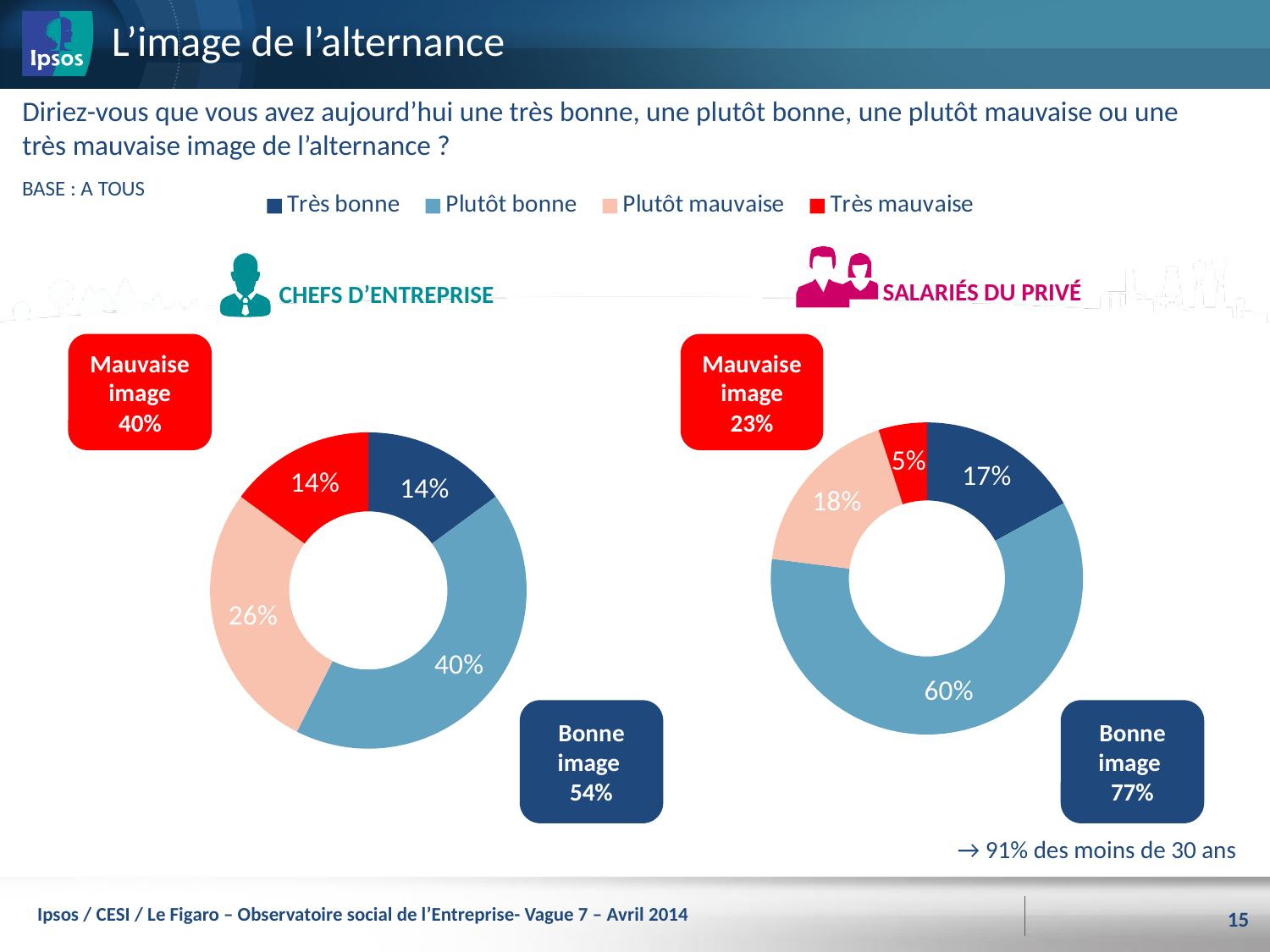

# L’image de l’alternance

### Chart

| Category |  |
|---|---|
| Très bonne | 14.0 |
| Plutôt bonne | 40.0 |
| Plutôt mauvaise | 26.0 |
| Très mauvaise | 14.0 |
Diriez-vous que vous avez aujourd’hui une très bonne, une plutôt bonne, une plutôt mauvaise ou une très mauvaise image de l’alternance ?
BASE : A TOUS

### Chart

| Category |  |
|---|---|
| Très bonne | 17.0 |
| Plutôt bonne | 60.0 |
| Plutôt mauvaise | 18.0 |
| Très mauvaise | 5.0 |
| Nsp | None |
SALARIÉS DU PRIVÉ

CHEFS D’ENTREPRISE
Mauvaise
image
40%
Mauvaise
image
23%
Bonne
image
77%
Bonne
image
54%
→ 91% des moins de 30 ans
Ipsos / CESI / Le Figaro – Observatoire social de l’Entreprise- Vague 7 – Avril 2014
15